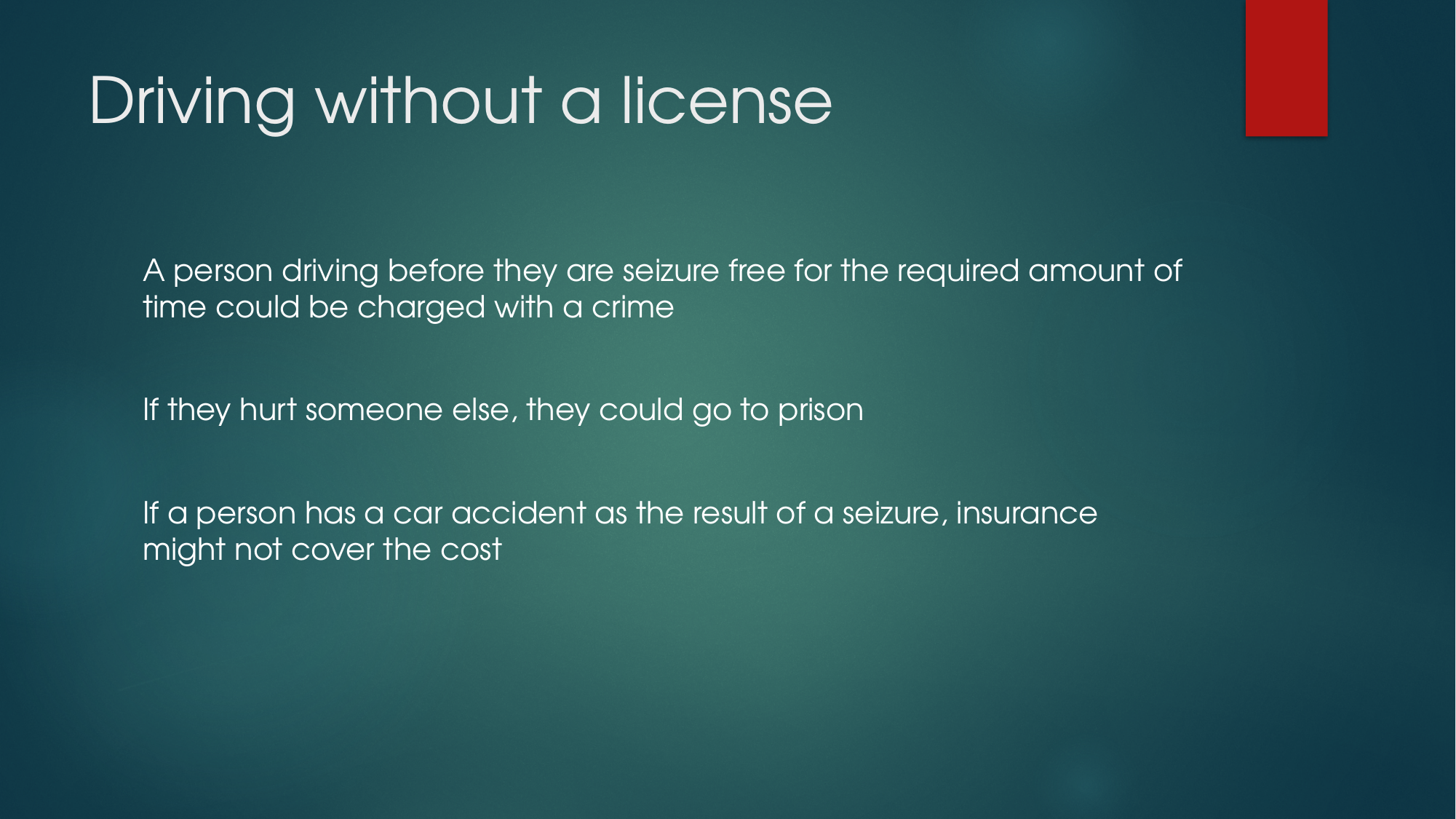

# Driving without a license
A person driving before they are seizure free for the required amount of time could be charged with a crime

If they hurt someone else, they could go to prison

If a person has a car accident as the result of a seizure, insurance might not cover the cost